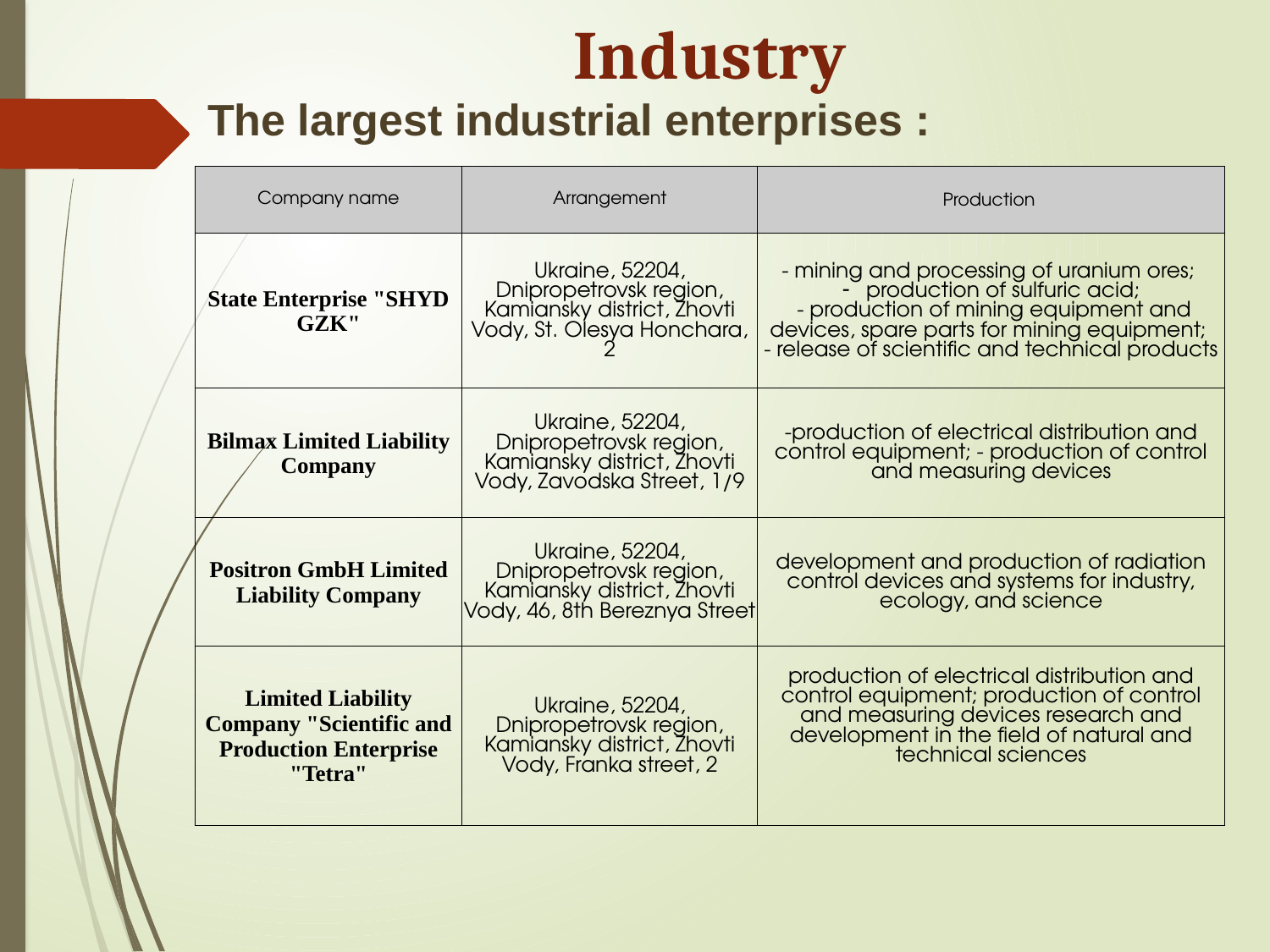

Industry
The largest industrial enterprises :
| Company name | Arrangement | Production |
| --- | --- | --- |
| State Enterprise "SHYD GZK" | Ukraine, 52204, Dnipropetrovsk region, Kamiansky district, Zhovti Vody, St. Olesya Honchara, 2 | - mining and processing of uranium ores; production of sulfuric acid; - production of mining equipment and devices, spare parts for mining equipment; - release of scientific and technical products |
| Bilmax Limited Liability Company | Ukraine, 52204, Dnipropetrovsk region, Kamiansky district, Zhovti Vody, Zavodska Street, 1/9 | -production of electrical distribution and control equipment; - production of control and measuring devices |
| Positron GmbH Limited Liability Company | Ukraine, 52204, Dnipropetrovsk region, Kamiansky district, Zhovti Vody, 46, 8th Bereznya Street | development and production of radiation control devices and systems for industry, ecology, and science |
| Limited Liability Company "Scientific and Production Enterprise "Tetra" | Ukraine, 52204, Dnipropetrovsk region, Kamiansky district, Zhovti Vody, Franka street, 2 | production of electrical distribution and control equipment; production of control and measuring devices research and development in the field of natural and technical sciences |